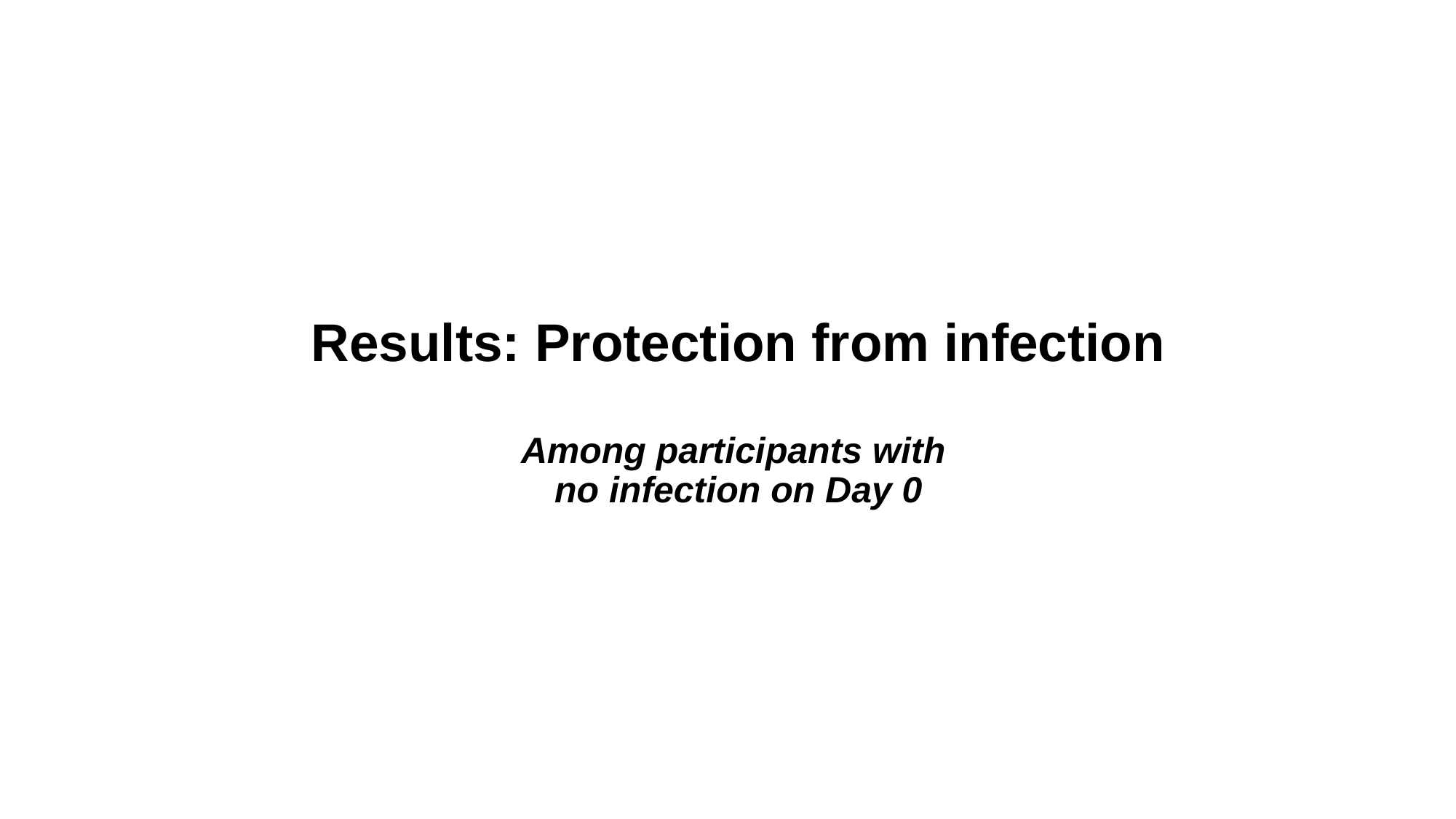

# Results: Protection from infection Among participants with no infection on Day 0